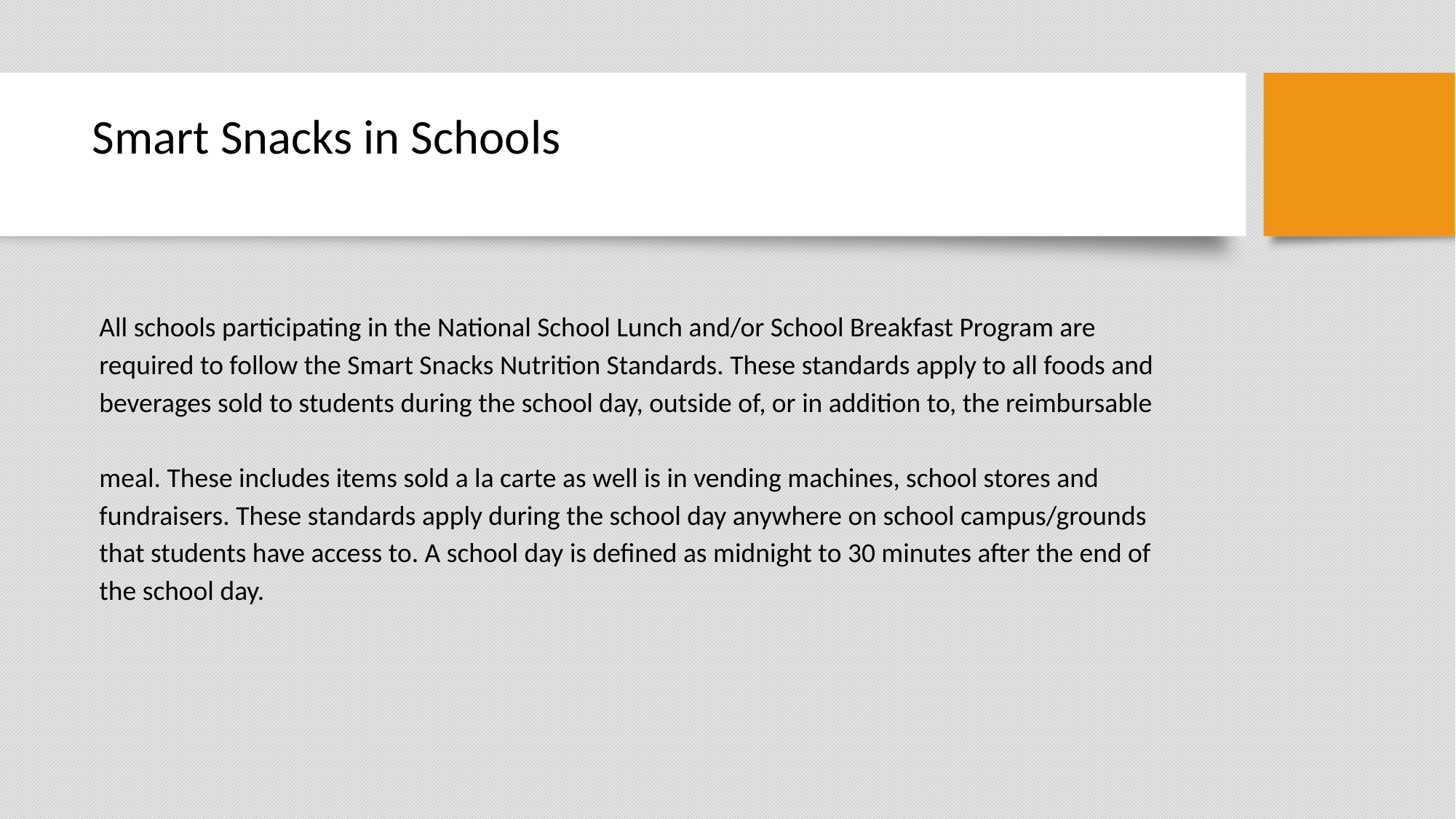

# Smart Snacks in Schools
All schools participating in the National School Lunch and/or School Breakfast Program are required to follow the Smart Snacks Nutrition Standards. These standards apply to all foods and beverages sold to students during the school day, outside of, or in addition to, the reimbursable
meal. These includes items sold a la carte as well is in vending machines, school stores and fundraisers. These standards apply during the school day anywhere on school campus/grounds that students have access to. A school day is defined as midnight to 30 minutes after the end of the school day.